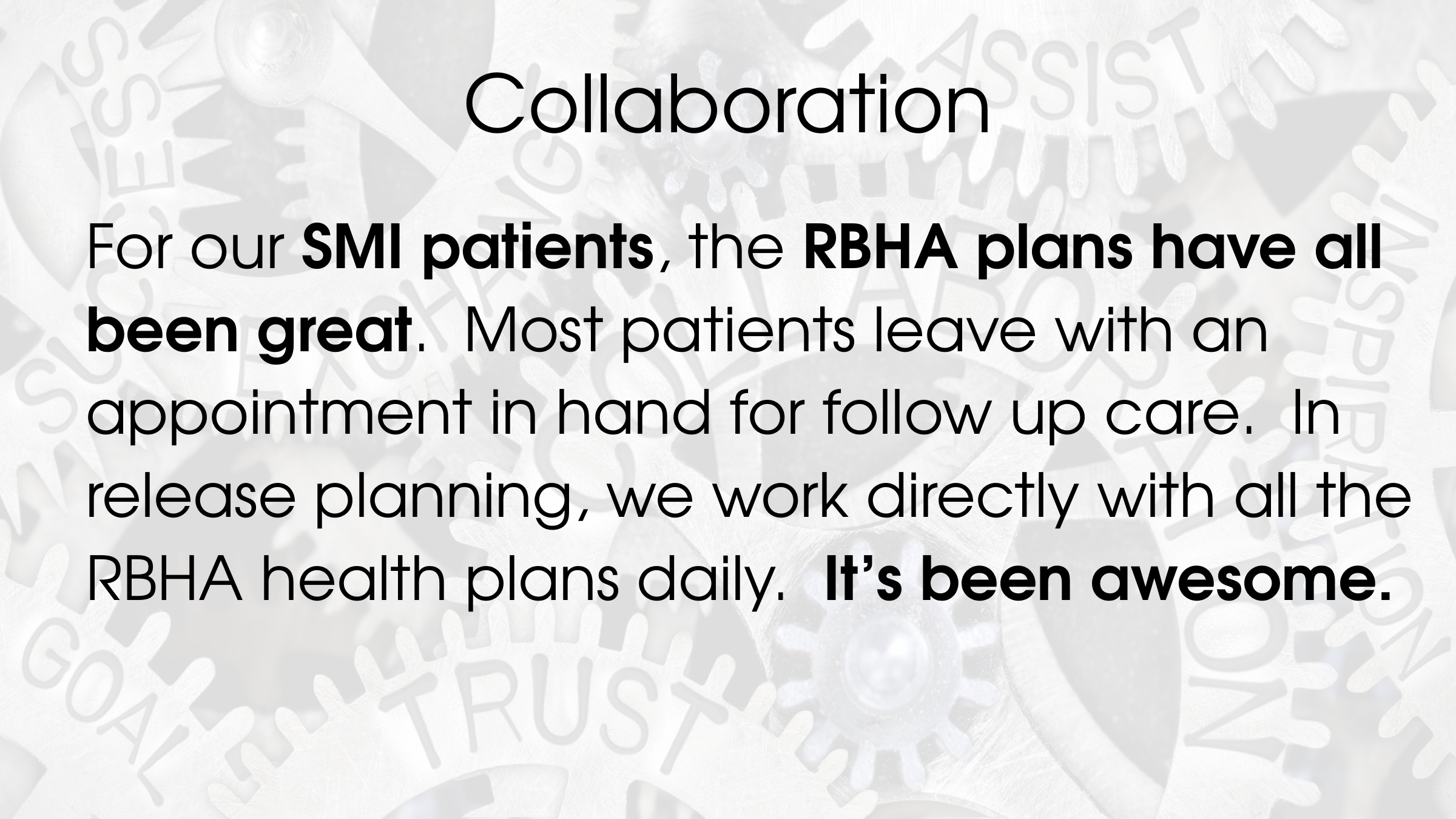

# Collaboration
For our SMI patients, the RBHA plans have all been great.  Most patients leave with an appointment in hand for follow up care.  In release planning, we work directly with all the RBHA health plans daily.  It’s been awesome.